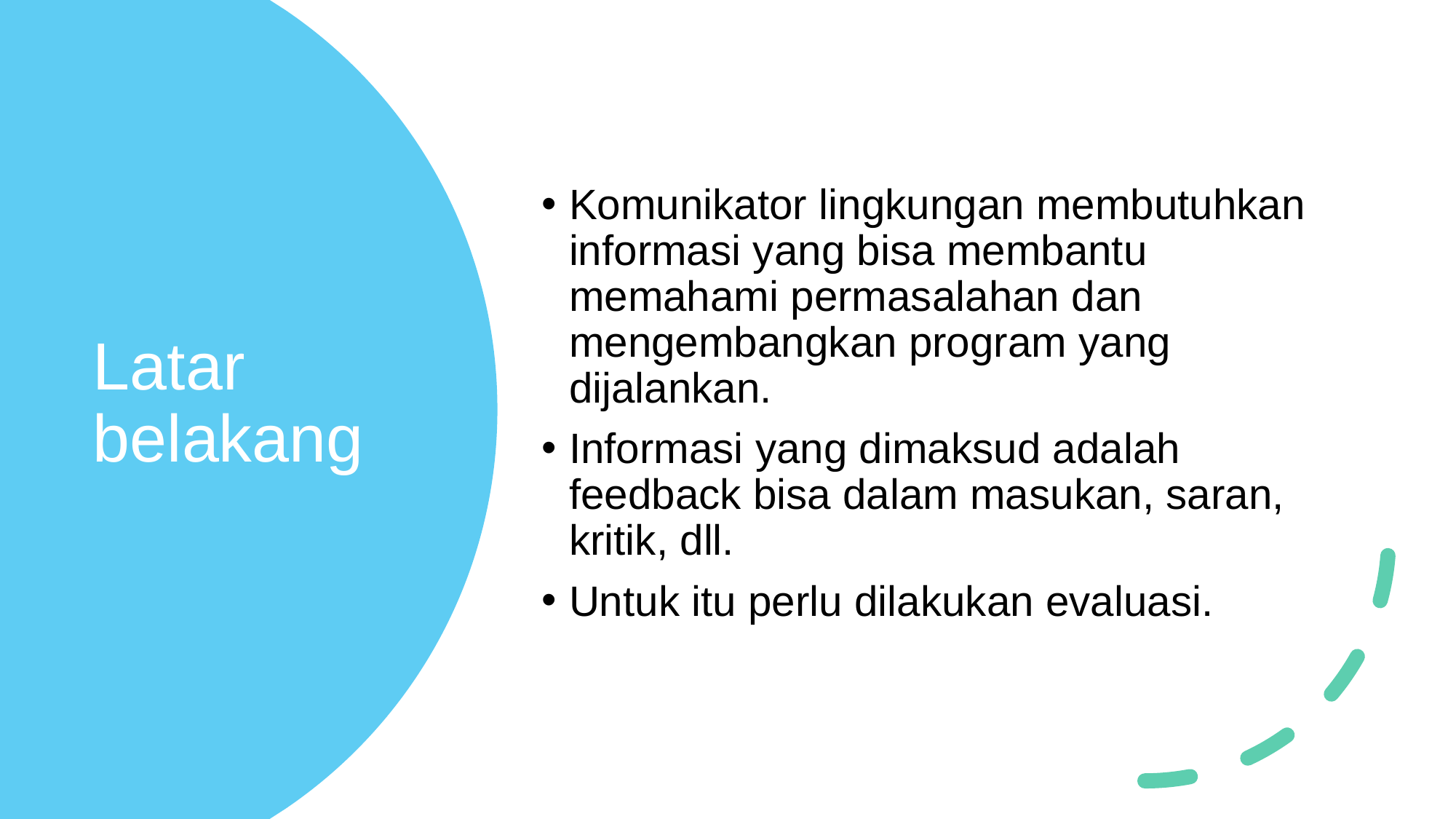

Komunikator lingkungan membutuhkan informasi yang bisa membantu memahami permasalahan dan mengembangkan program yang dijalankan.
Informasi yang dimaksud adalah feedback bisa dalam masukan, saran, kritik, dll.
Untuk itu perlu dilakukan evaluasi.
# Latar belakang